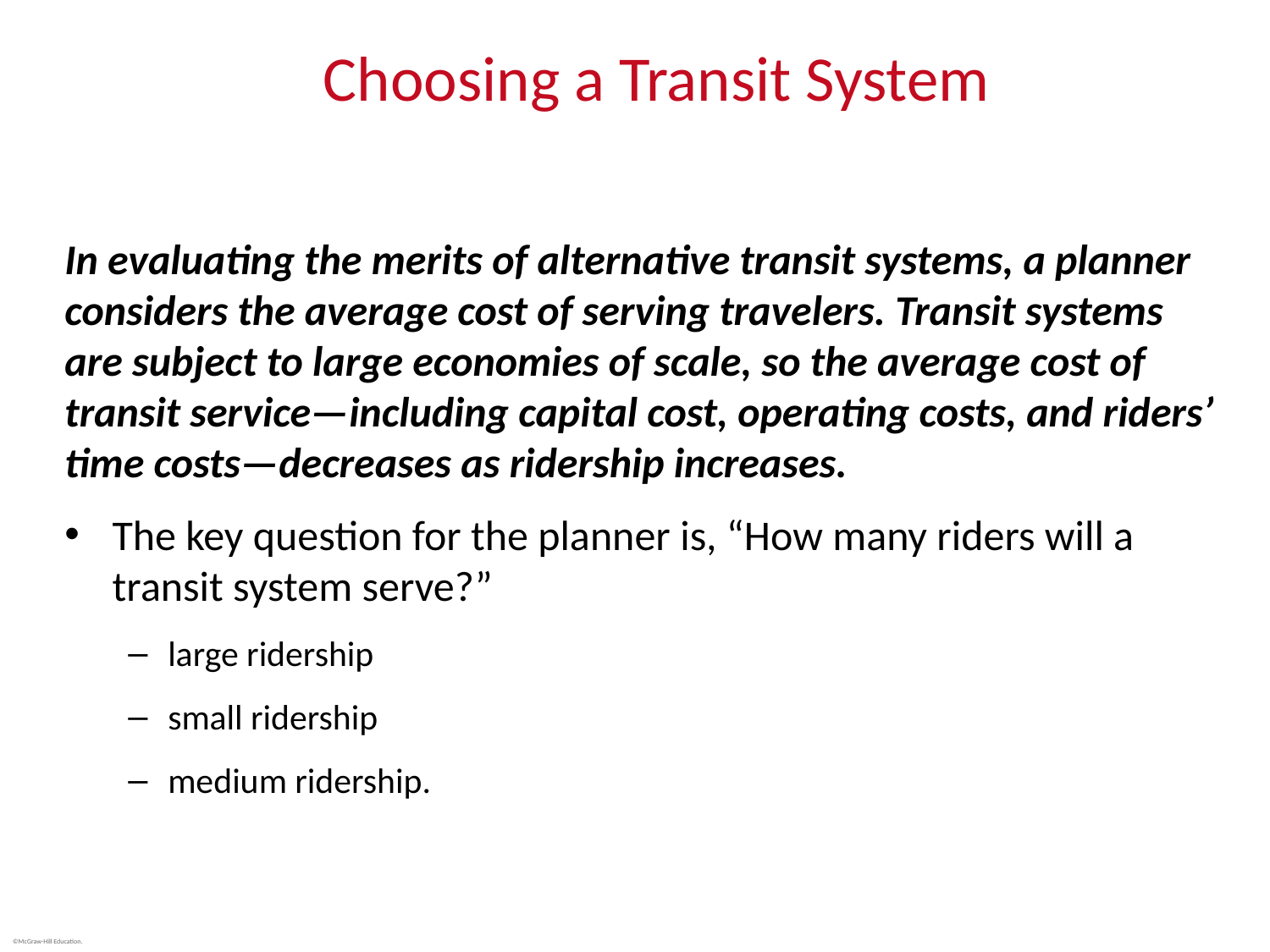

# Choosing a Transit System
In evaluating the merits of alternative transit systems, a planner considers the average cost of serving travelers. Transit systems are subject to large economies of scale, so the average cost of transit service—including capital cost, operating costs, and riders’ time costs—decreases as ridership increases.
The key question for the planner is, “How many riders will a transit system serve?”
large ridership
small ridership
medium ridership.